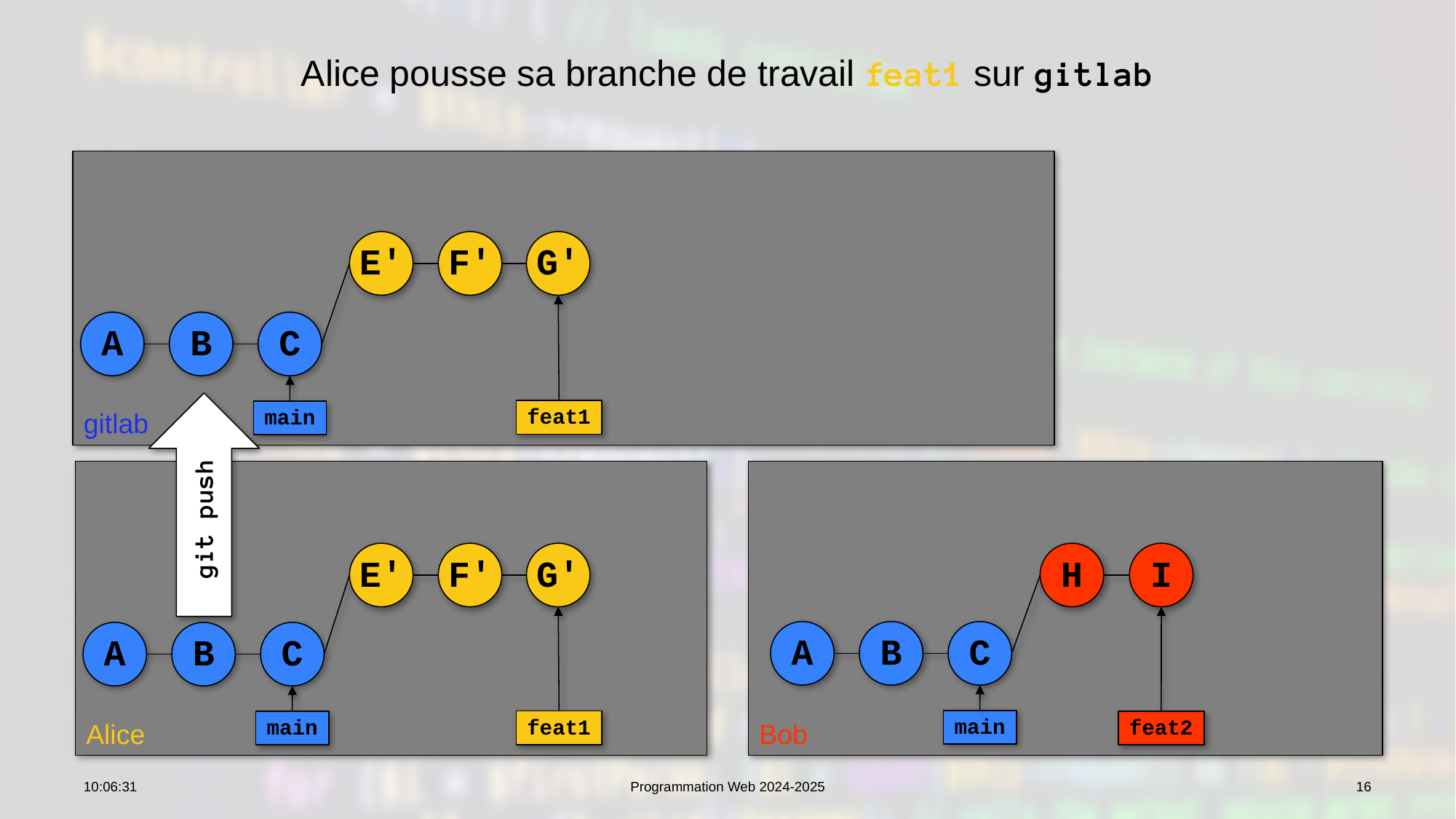

# Alice pousse sa branche de travail feat1 sur gitlab
gitlab
E'
F'
G'
A
B
C
git push
feat1
main
Alice
Bob
E'
F'
G'
H
I
A
B
C
A
B
C
main
feat1
main
feat2
10:06:31
Programmation Web 2024-2025
16